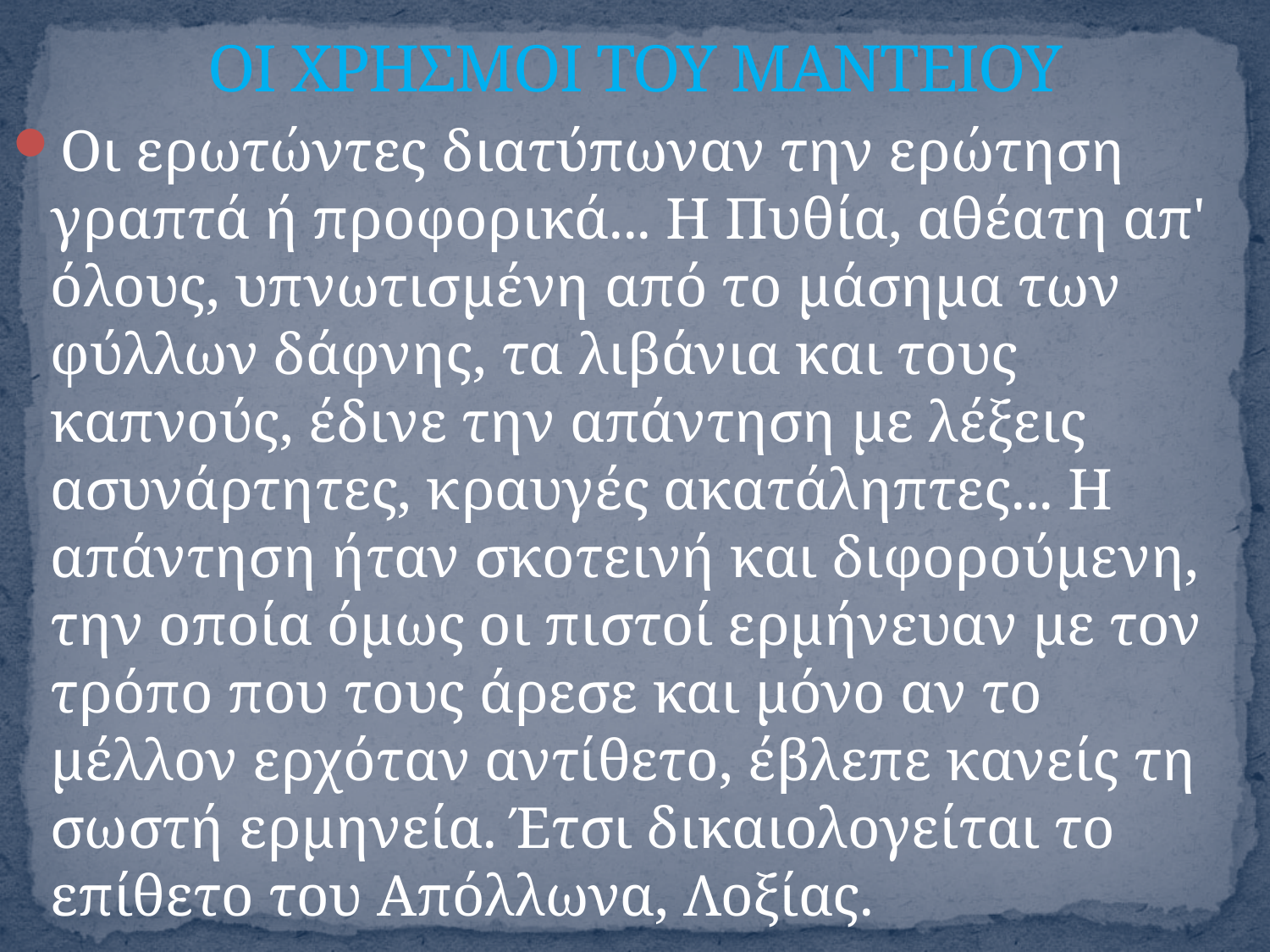

# ΟΙ ΧΡΗΣΜΟΙ ΤΟΥ ΜΑΝΤΕΙΟΥ
Οι ερωτώντες διατύπωναν την ερώτηση γραπτά ή προφορικά... Η Πυθία, αθέατη απ' όλους, υπνωτισμένη από το μάσημα των φύλλων δάφνης, τα λιβάνια και τους καπνούς, έδινε την απάντηση με λέξεις ασυνάρτητες, κραυγές ακατάληπτες... Η απάντηση ήταν σκοτεινή και διφορούμενη, την οποία όμως οι πιστοί ερμήνευαν με τον τρόπο που τους άρεσε και μόνο αν το μέλλον ερχόταν αντίθετο, έβλεπε κανείς τη σωστή ερμηνεία. Έτσι δικαιολογείται το επίθετο του Απόλλωνα, Λοξίας.